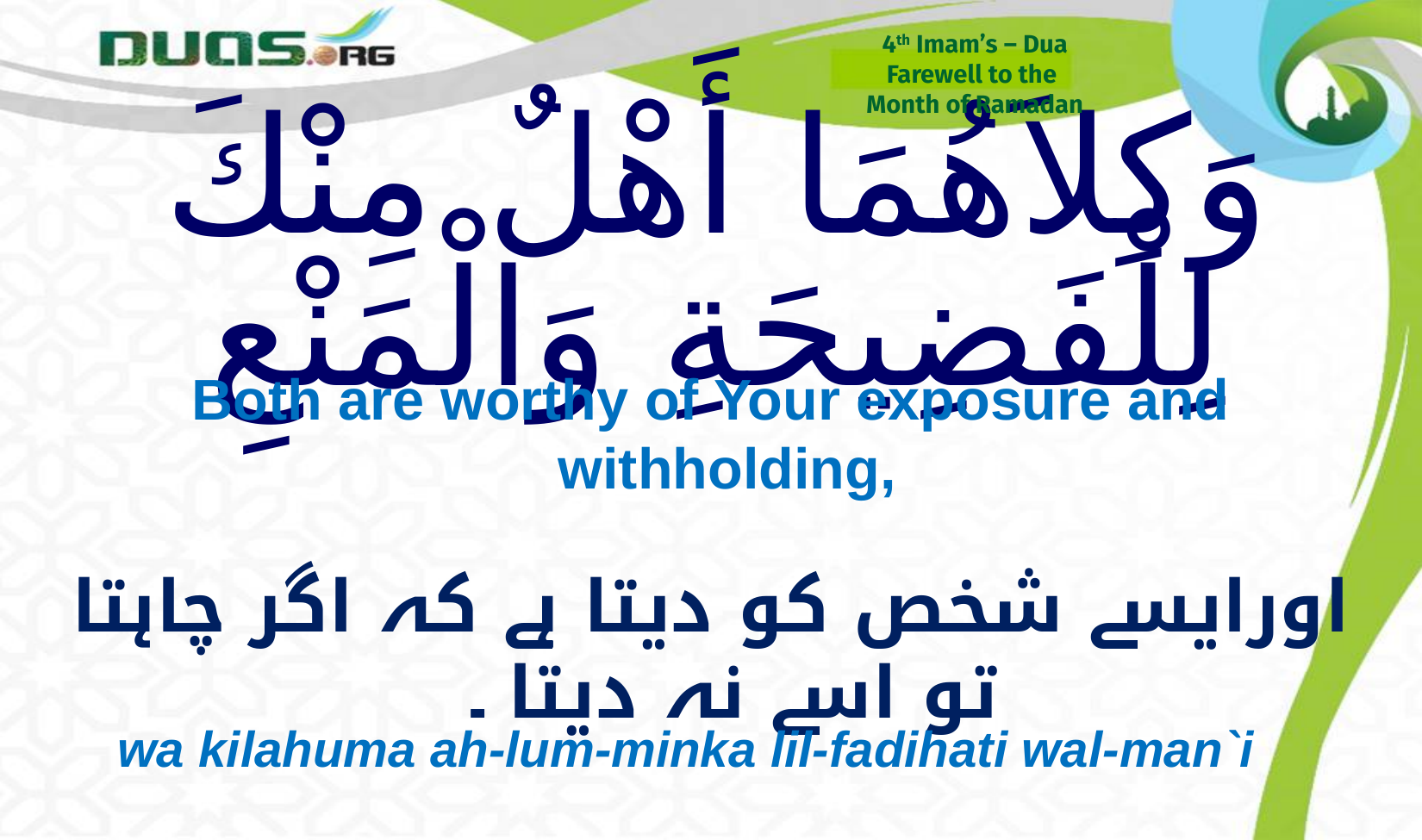

4th Imam’s – Dua
Farewell to the
Month of Ramadan

# وَكِلاَهُمَا أَهْلٌ مِنْكَ لِلْفَضِيحَةِ وَالْمَنْعِ
Both are worthy of Your exposure and withholding,

اورایسے شخص کو دیتا ہے کہ اگر چاہتا تو اسے نہ دیتا ۔
wa kilahuma ah-lum-minka lil-fadihati wal-man`i